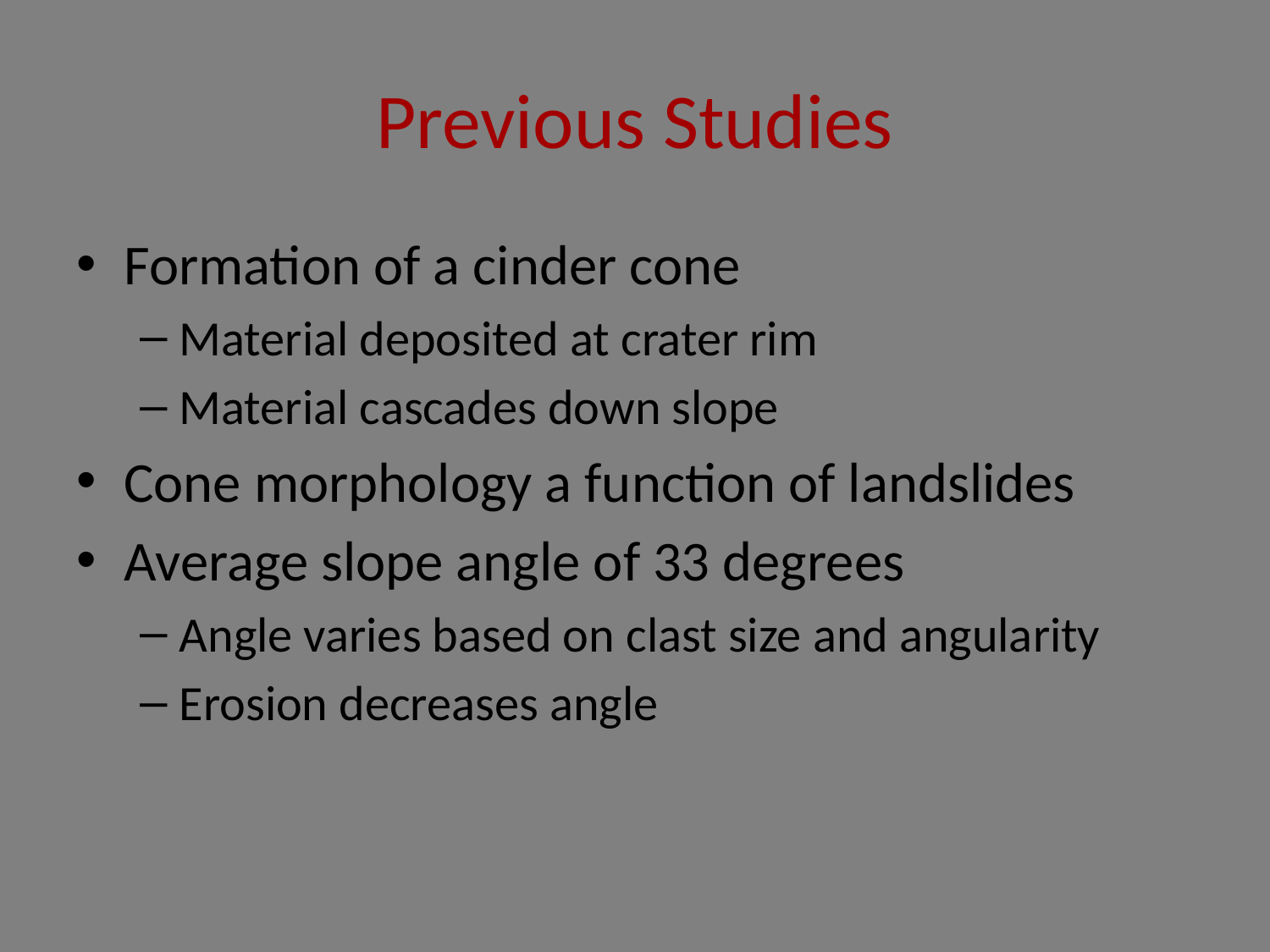

# Previous Studies
Formation of a cinder cone
Material deposited at crater rim
Material cascades down slope
Cone morphology a function of landslides
Average slope angle of 33 degrees
Angle varies based on clast size and angularity
Erosion decreases angle